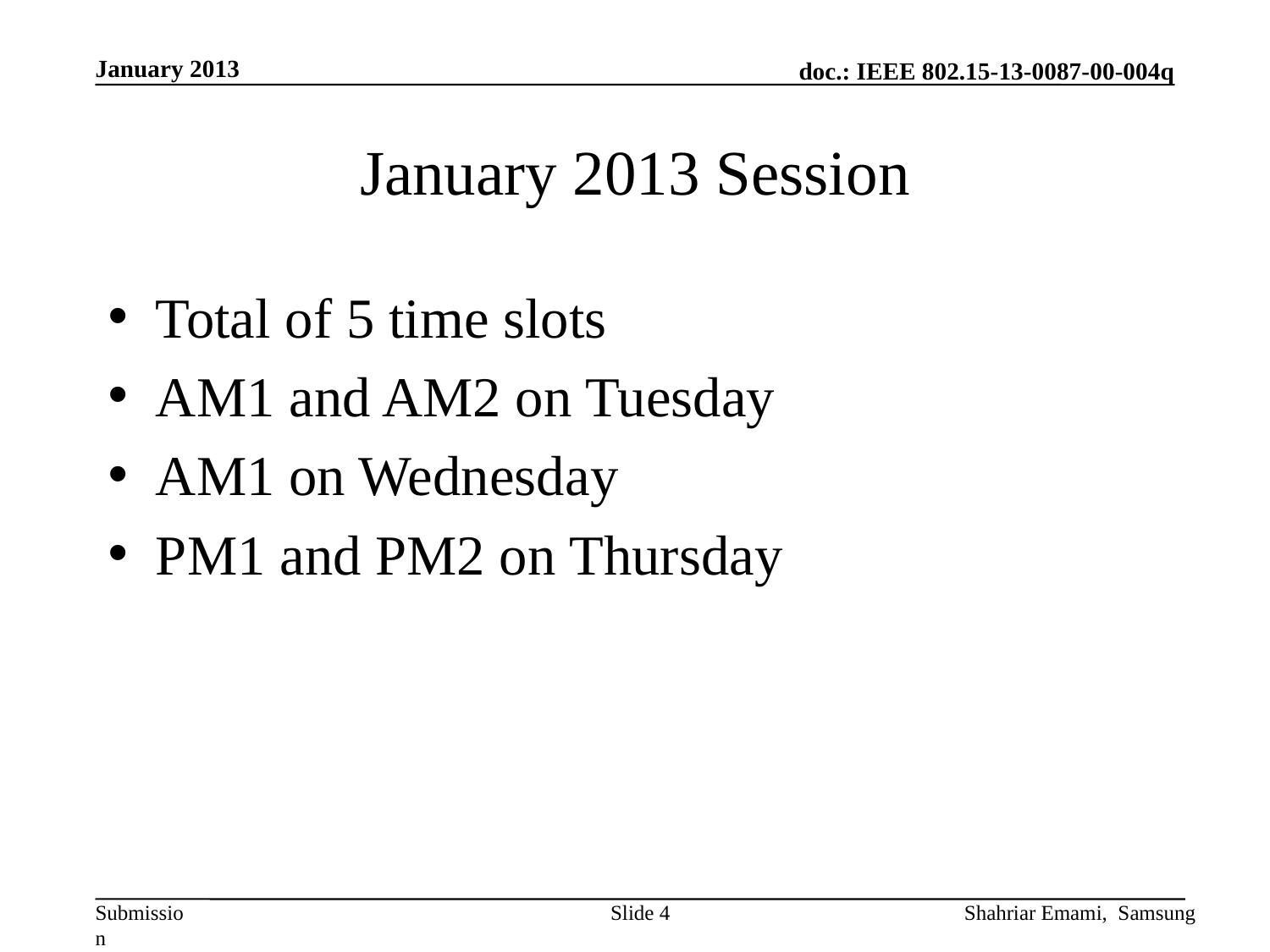

January 2013
# January 2013 Session
Total of 5 time slots
AM1 and AM2 on Tuesday
AM1 on Wednesday
PM1 and PM2 on Thursday

Slide 4
Shahriar Emami,  Samsung